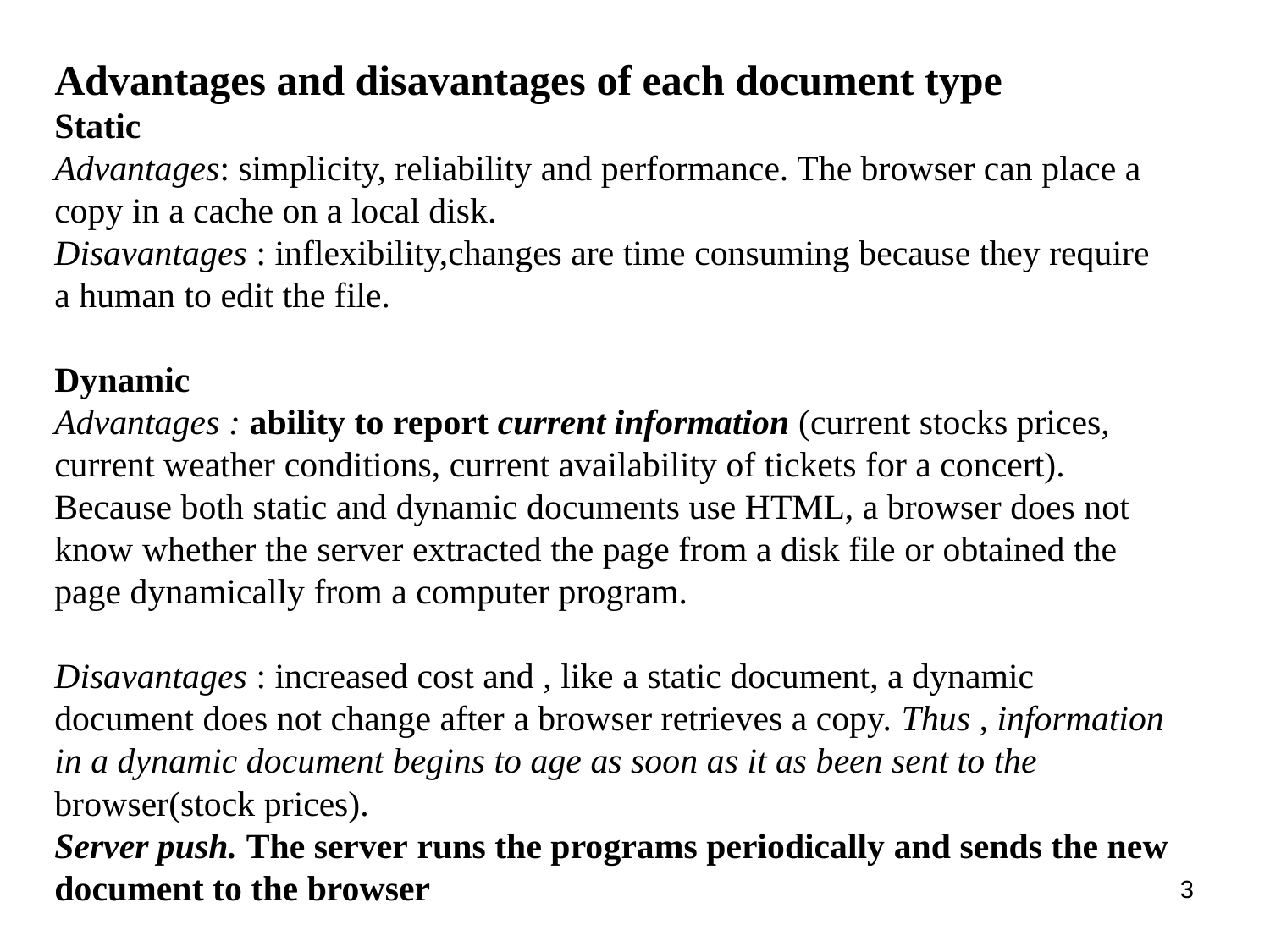

Advantages and disavantages of each document type
Static
Advantages: simplicity, reliability and performance. The browser can place a copy in a cache on a local disk.
Disavantages : inflexibility,changes are time consuming because they require a human to edit the file.

Dynamic
Advantages : ability to report current information (current stocks prices, current weather conditions, current availability of tickets for a concert). Because both static and dynamic documents use HTML, a browser does not know whether the server extracted the page from a disk file or obtained the page dynamically from a computer program.

Disavantages : increased cost and , like a static document, a dynamic document does not change after a browser retrieves a copy. Thus , information in a dynamic document begins to age as soon as it as been sent to the browser(stock prices).
Server push. The server runs the programs periodically and sends the new document to the browser

3